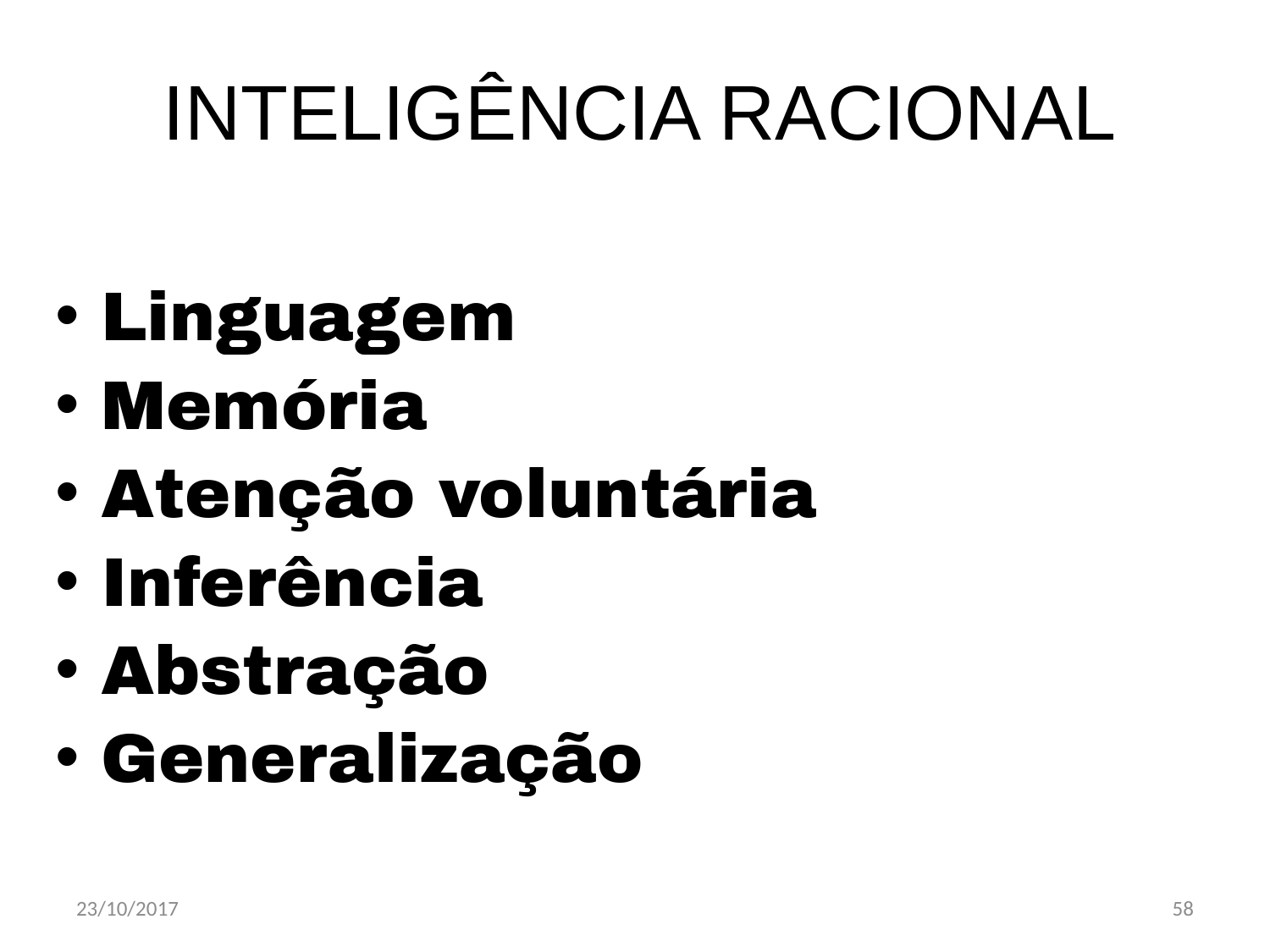

# INTELIGÊNCIA RACIONAL
Linguagem
Memória
Atenção voluntária
Inferência
Abstração
Generalização

23/10/2017
58